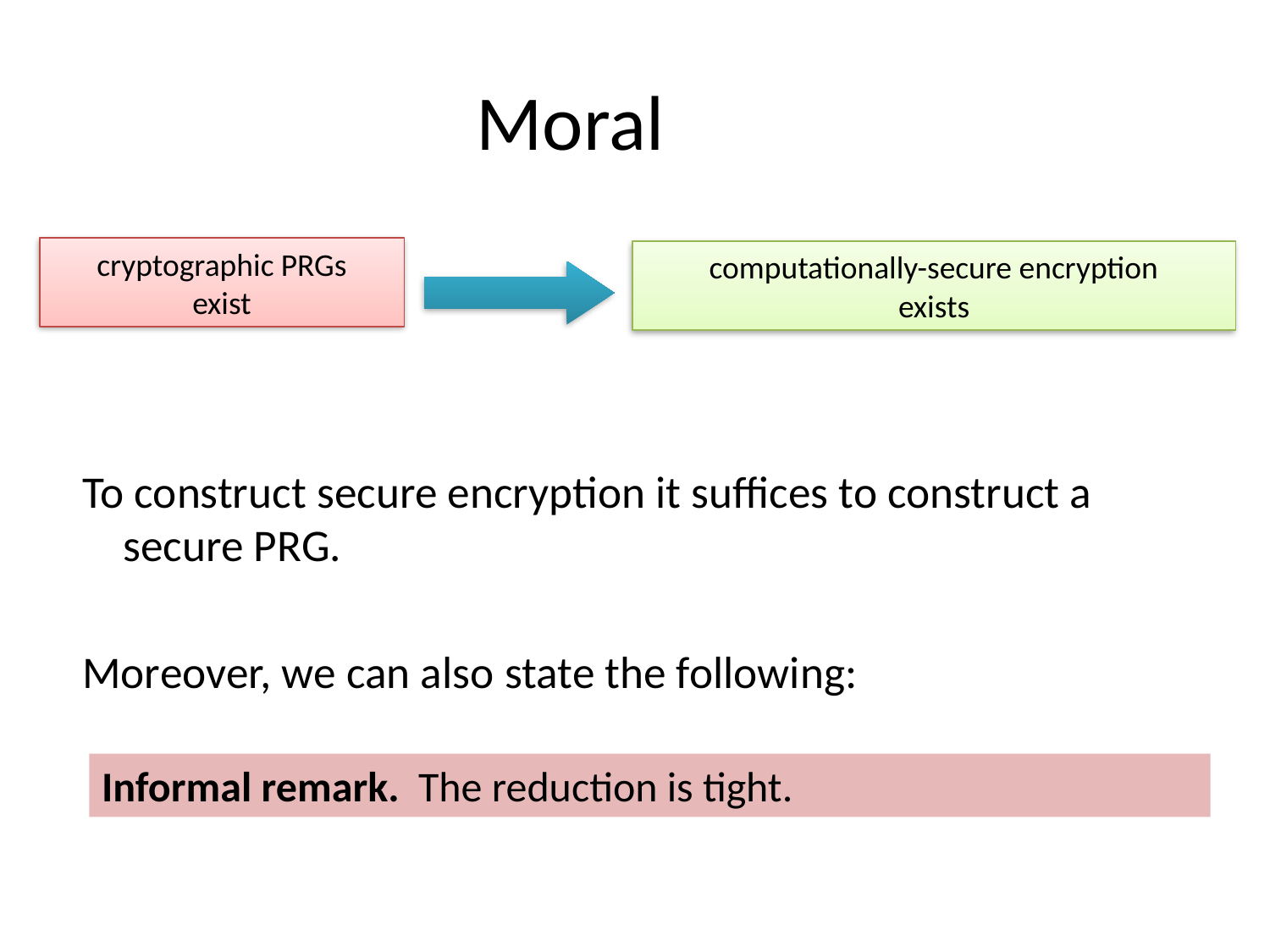

# Moral
cryptographic PRGs
exist
computationally-secure encryption
exists

To construct secure encryption it suffices to construct a secure PRG.

Moreover, we can also state the following:

Informal remark.  The reduction is tight.